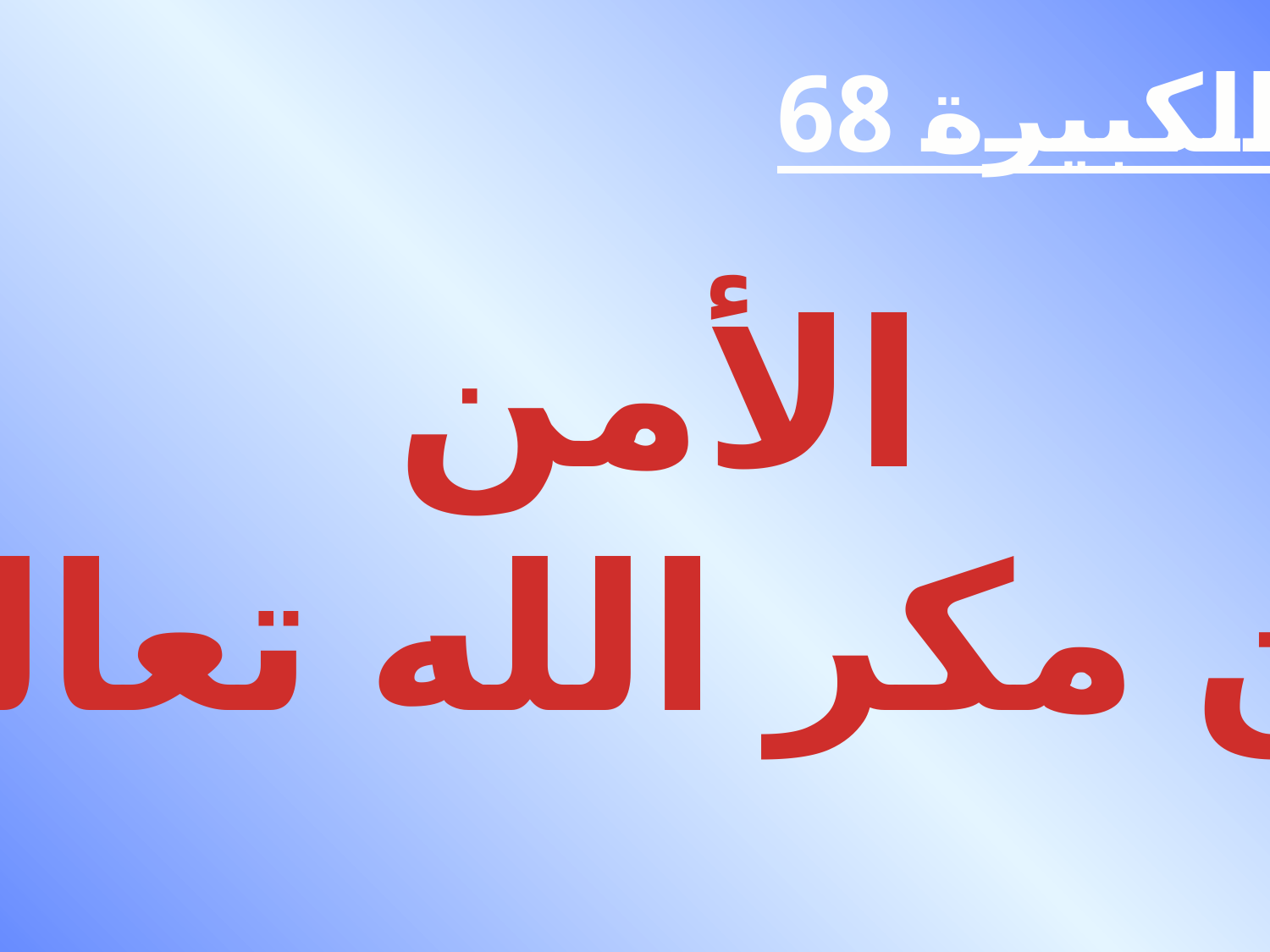

الكبيرة 68
الأمن
من مكر الله تعالى
#